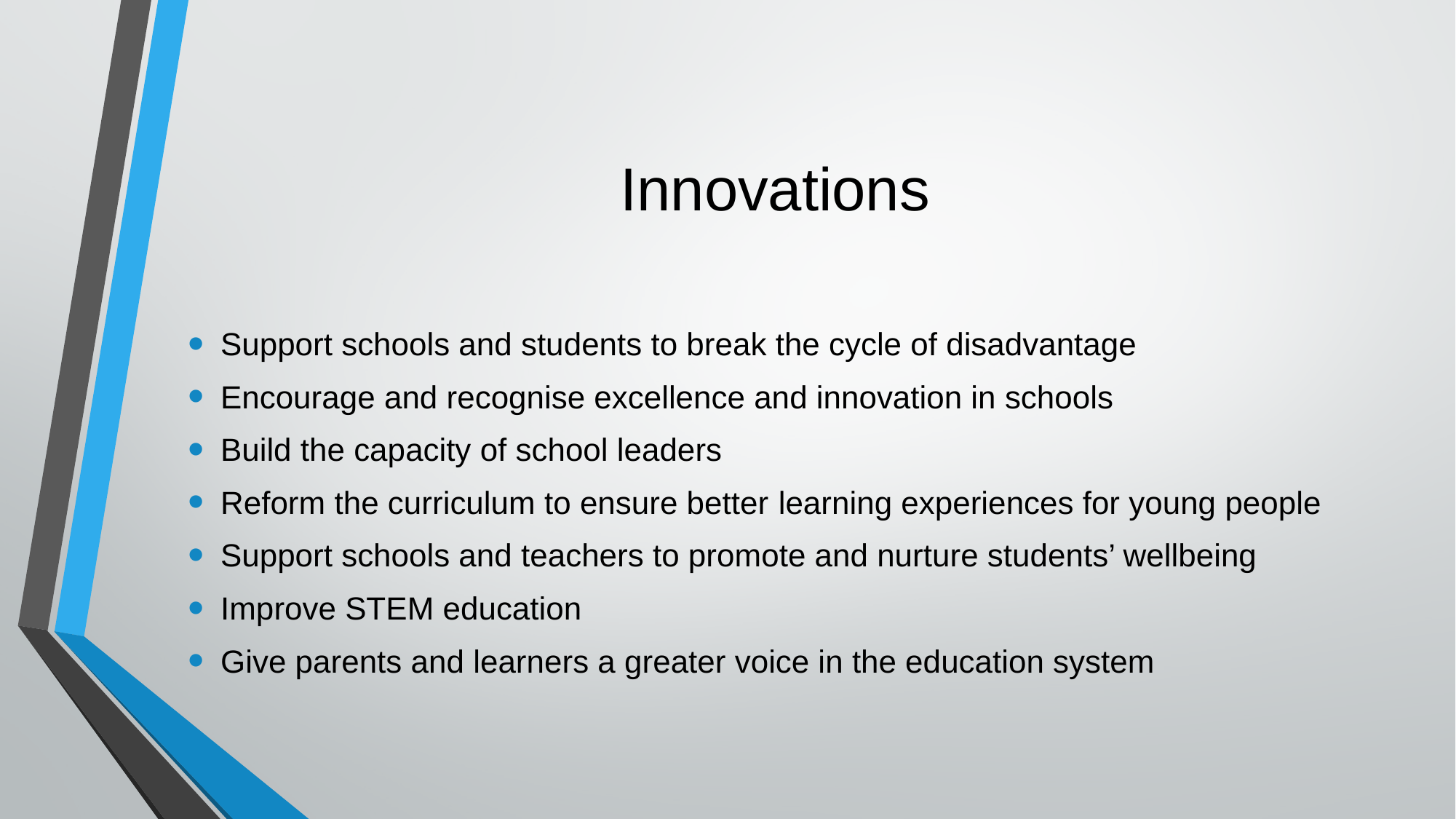

# Innovations
Support schools and students to break the cycle of disadvantage
Encourage and recognise excellence and innovation in schools
Build the capacity of school leaders
Reform the curriculum to ensure better learning experiences for young people
Support schools and teachers to promote and nurture students’ wellbeing
Improve STEM education
Give parents and learners a greater voice in the education system